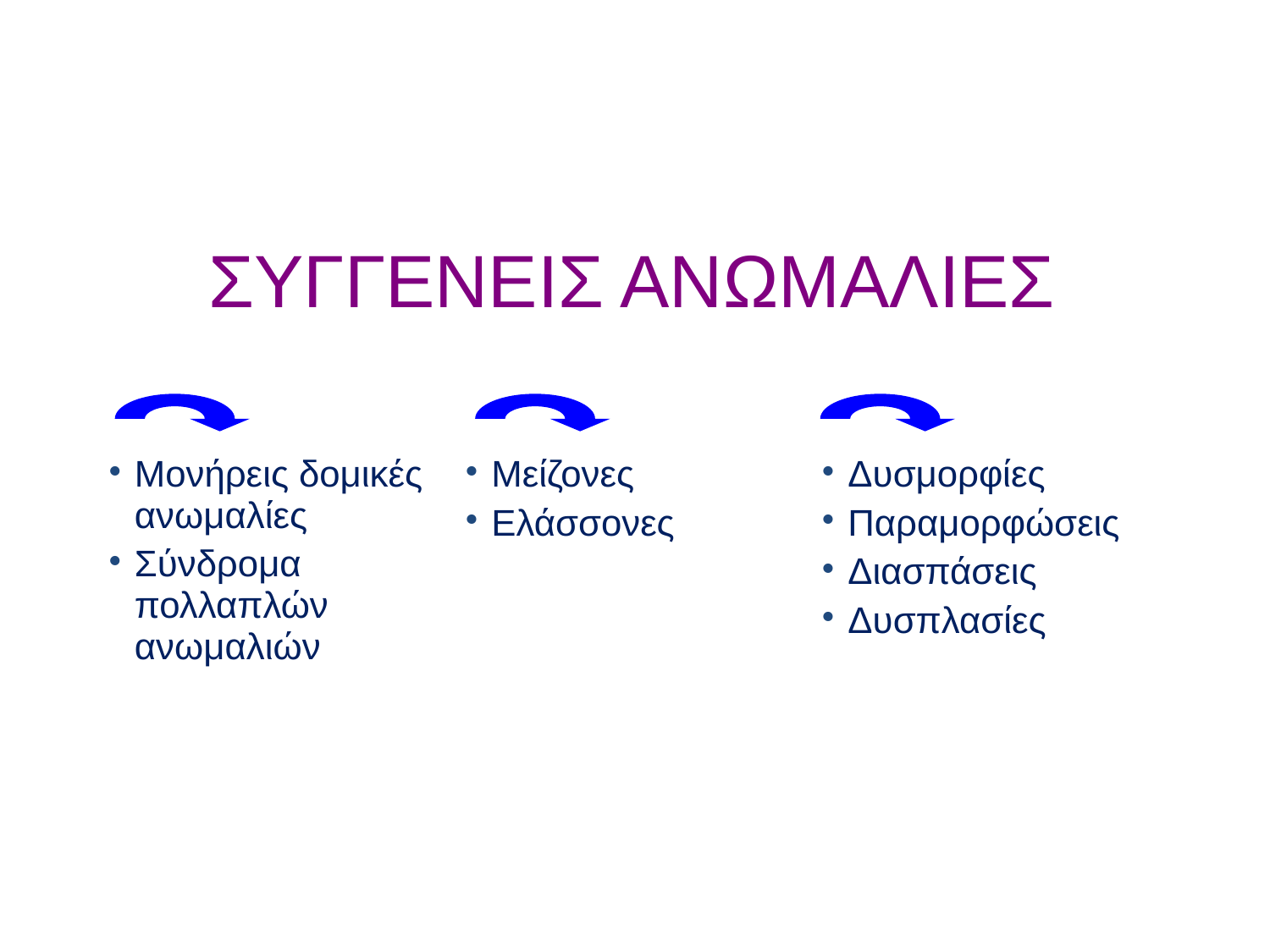

# ΣΥΓΓΕΝΕΙΣ ΑΝΩΜΑΛΙΕΣ
|  |  |  |
| --- | --- | --- |
| Μονήρεις δομικές ανωμαλίες Σύνδρομα πολλαπλών ανωμαλιών | Μείζονες Ελάσσονες | Δυσμορφίες Παραμορφώσεις Διασπάσεις Δυσπλασίες |